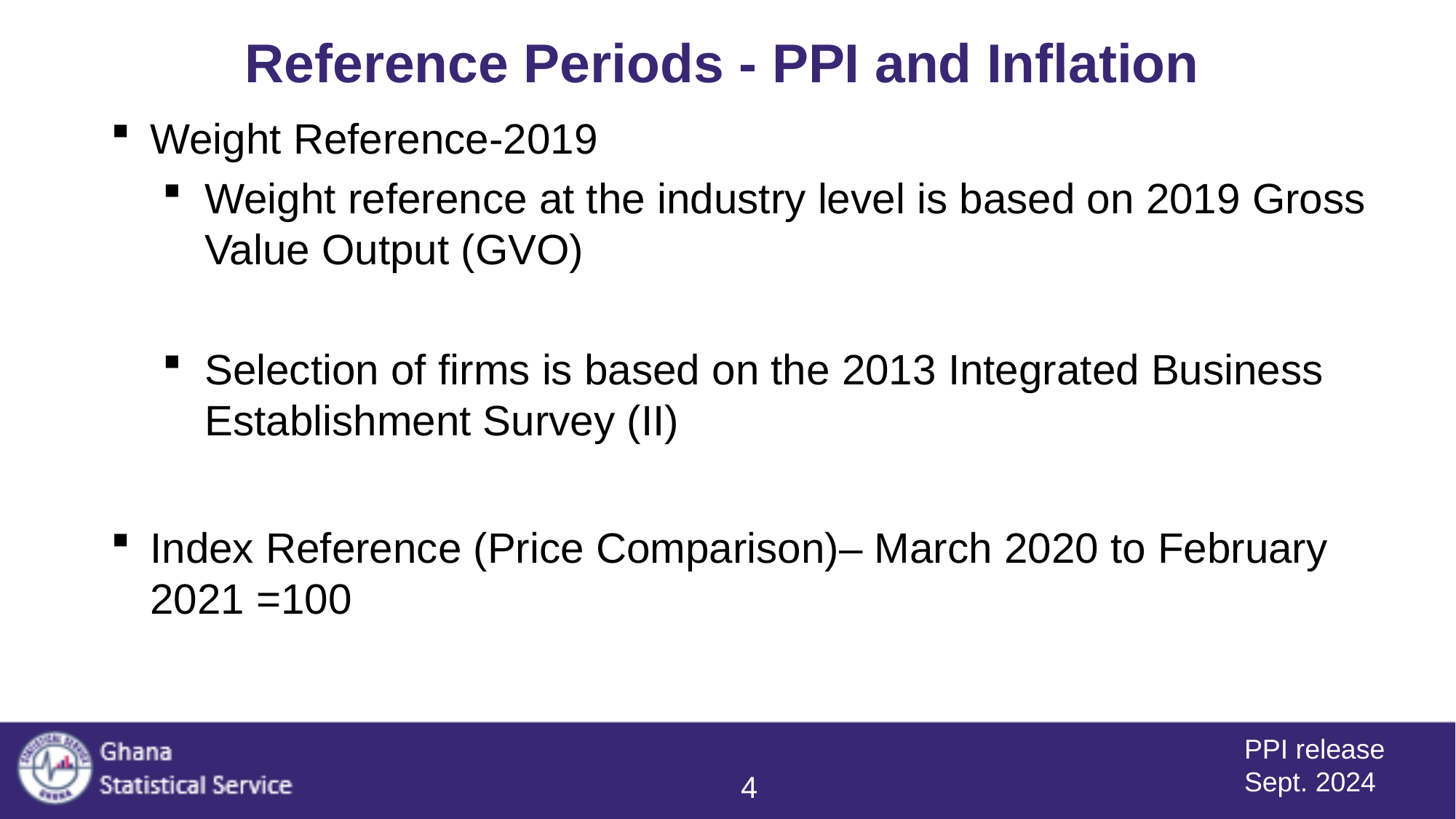

# Reference Periods - PPI and Inflation
Weight Reference-2019
Weight reference at the industry level is based on 2019 Gross Value Output (GVO)

Selection of firms is based on the 2013 Integrated Business Establishment Survey (II)

Index Reference (Price Comparison)– March 2020 to February 2021 =100

PPI release
Sept. 2024
4